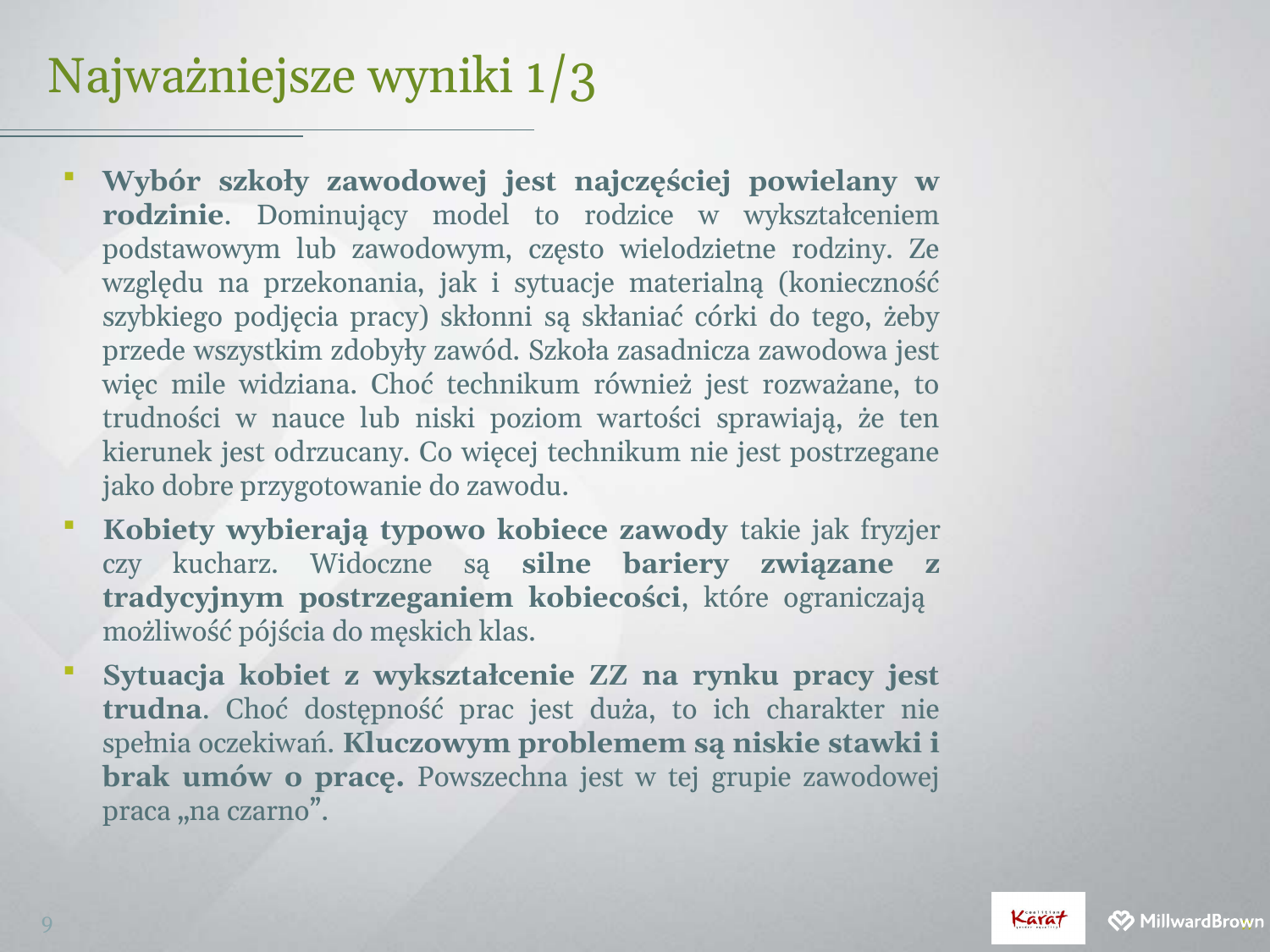

# Najważniejsze wyniki 1/3
Wybór szkoły zawodowej jest najczęściej powielany w rodzinie. Dominujący model to rodzice w wykształceniem podstawowym lub zawodowym, często wielodzietne rodziny. Ze względu na przekonania, jak i sytuacje materialną (konieczność szybkiego podjęcia pracy) skłonni są skłaniać córki do tego, żeby przede wszystkim zdobyły zawód. Szkoła zasadnicza zawodowa jest więc mile widziana. Choć technikum również jest rozważane, to trudności w nauce lub niski poziom wartości sprawiają, że ten kierunek jest odrzucany. Co więcej technikum nie jest postrzegane jako dobre przygotowanie do zawodu.
Kobiety wybierają typowo kobiece zawody takie jak fryzjer czy kucharz. Widoczne są silne bariery związane z tradycyjnym postrzeganiem kobiecości, które ograniczają  możliwość pójścia do męskich klas.
Sytuacja kobiet z wykształcenie ZZ na rynku pracy jest trudna. Choć dostępność prac jest duża, to ich charakter nie spełnia oczekiwań. Kluczowym problemem są niskie stawki i brak umów o pracę. Powszechna jest w tej grupie zawodowej praca „na czarno”.

9